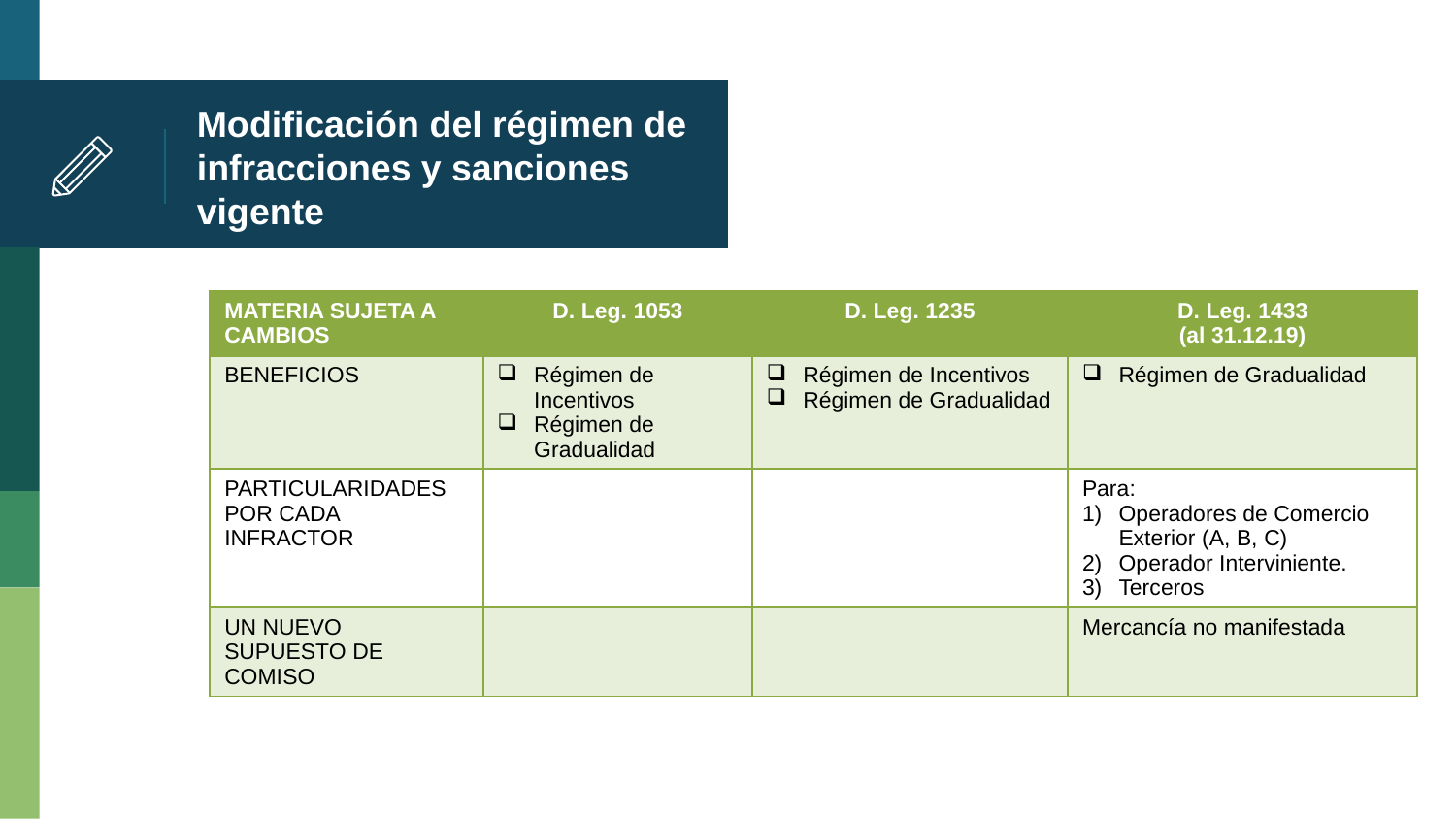

# Modificación del régimen de infracciones y sanciones vigente

| MATERIA SUJETA A CAMBIOS | D. Leg. 1053 | D. Leg. 1235 | D. Leg. 1433 (al 31.12.19) |
| --- | --- | --- | --- |
| BENEFICIOS | Régimen de Incentivos Régimen de Gradualidad | Régimen de Incentivos Régimen de Gradualidad | Régimen de Gradualidad |
| PARTICULARIDADES POR CADA INFRACTOR |  |  | Para: Operadores de Comercio Exterior (A, B, C) Operador Interviniente. Terceros |
| UN NUEVO SUPUESTO DE COMISO |  |  | Mercancía no manifestada |